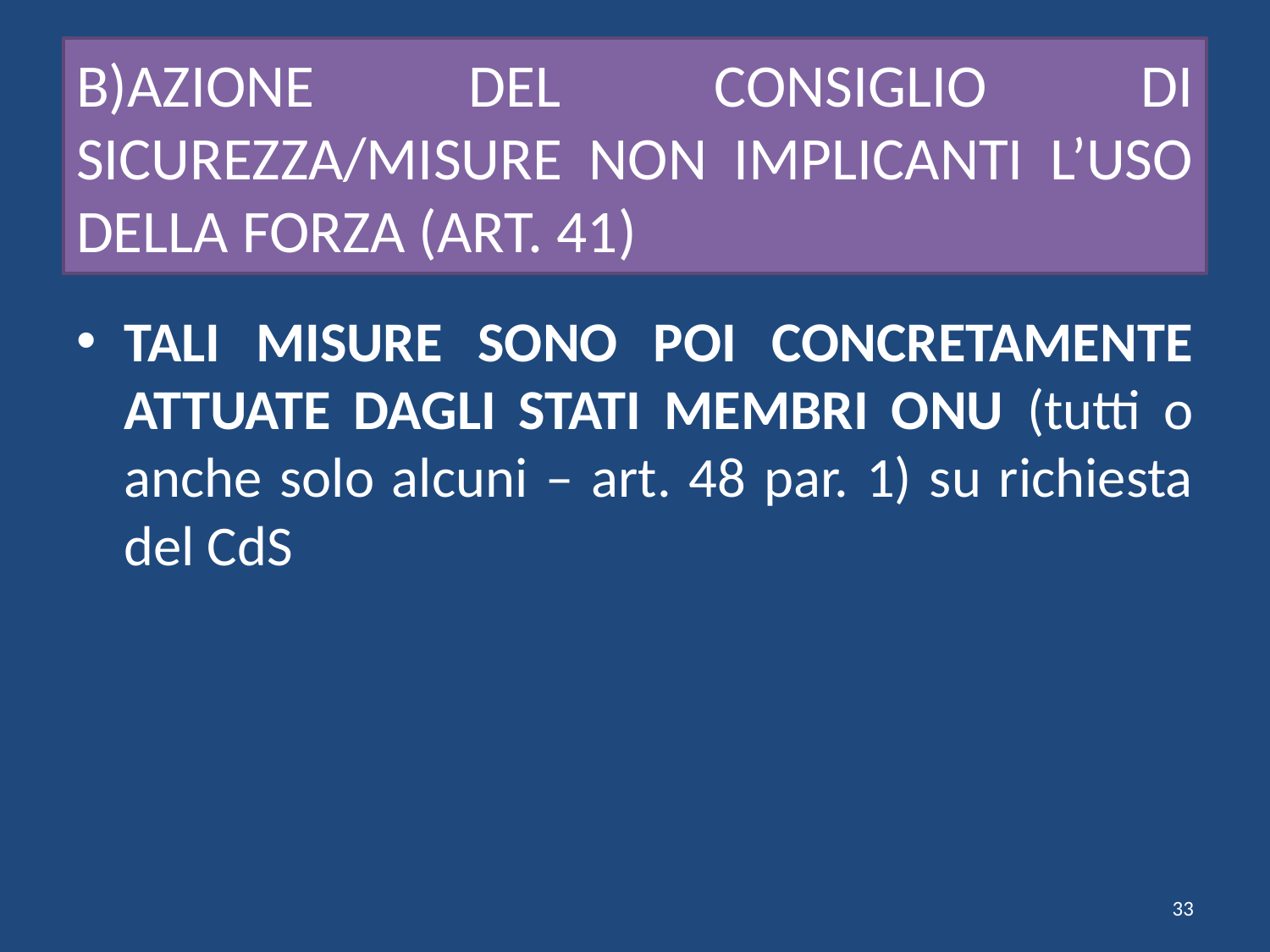

# B)AZIONE DEL CONSIGLIO DI SICUREZZA/MISURE NON IMPLICANTI L’USO DELLA FORZA (ART. 41)
TALI MISURE SONO POI CONCRETAMENTE ATTUATE DAGLI STATI MEMBRI ONU (tutti o anche solo alcuni – art. 48 par. 1) su richiesta del CdS
33